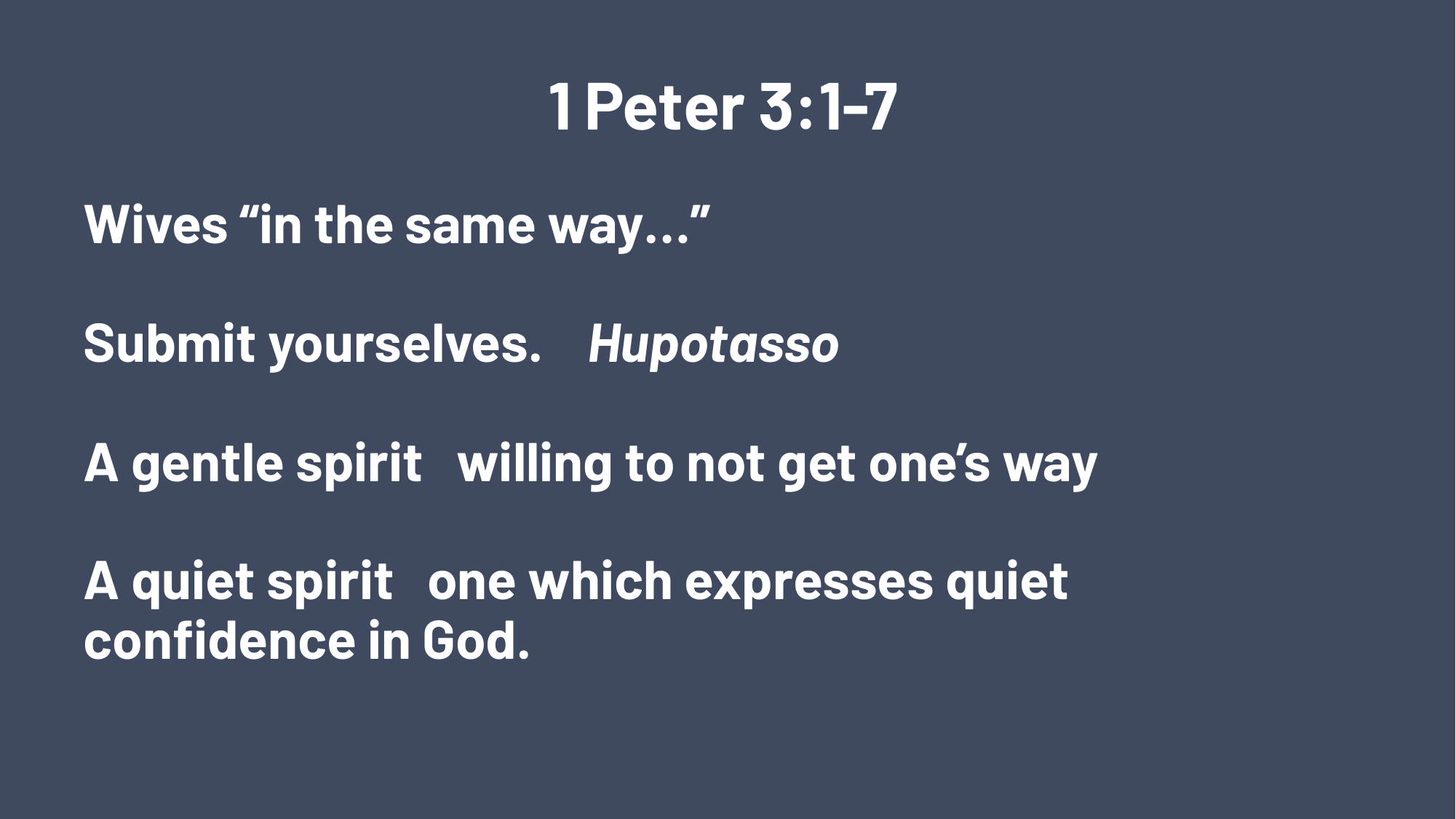

# 1 Peter 3:1-7
Wives “in the same way…”

Submit yourselves.    Hupotasso

A gentle spirit   willing to not get one’s way

A quiet spirit   one which expresses quiet confidence in God.